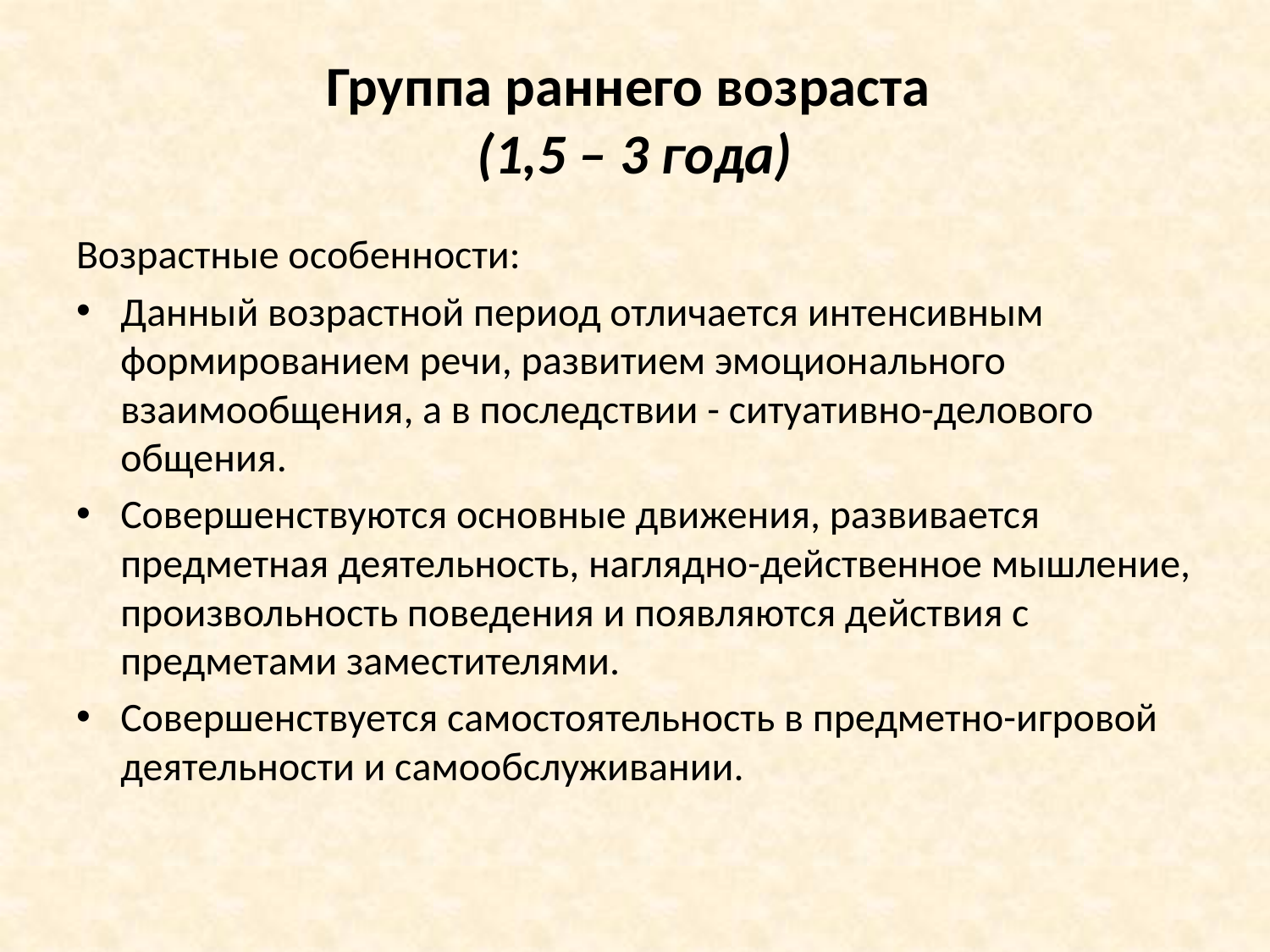

# Группа раннего возраста (1,5 – 3 года)
Возрастные особенности:
Данный возрастной период отличается интенсивным формированием речи, развитием эмоционального взаимообщения, а в последствии - ситуативно-делового общения.
Совершенствуются основные движения, развивается предметная деятельность, наглядно-действенное мышление, произвольность поведения и появляются действия с предметами заместителями.
Совершенствуется самостоятельность в предметно-игровой деятельности и самообслуживании.